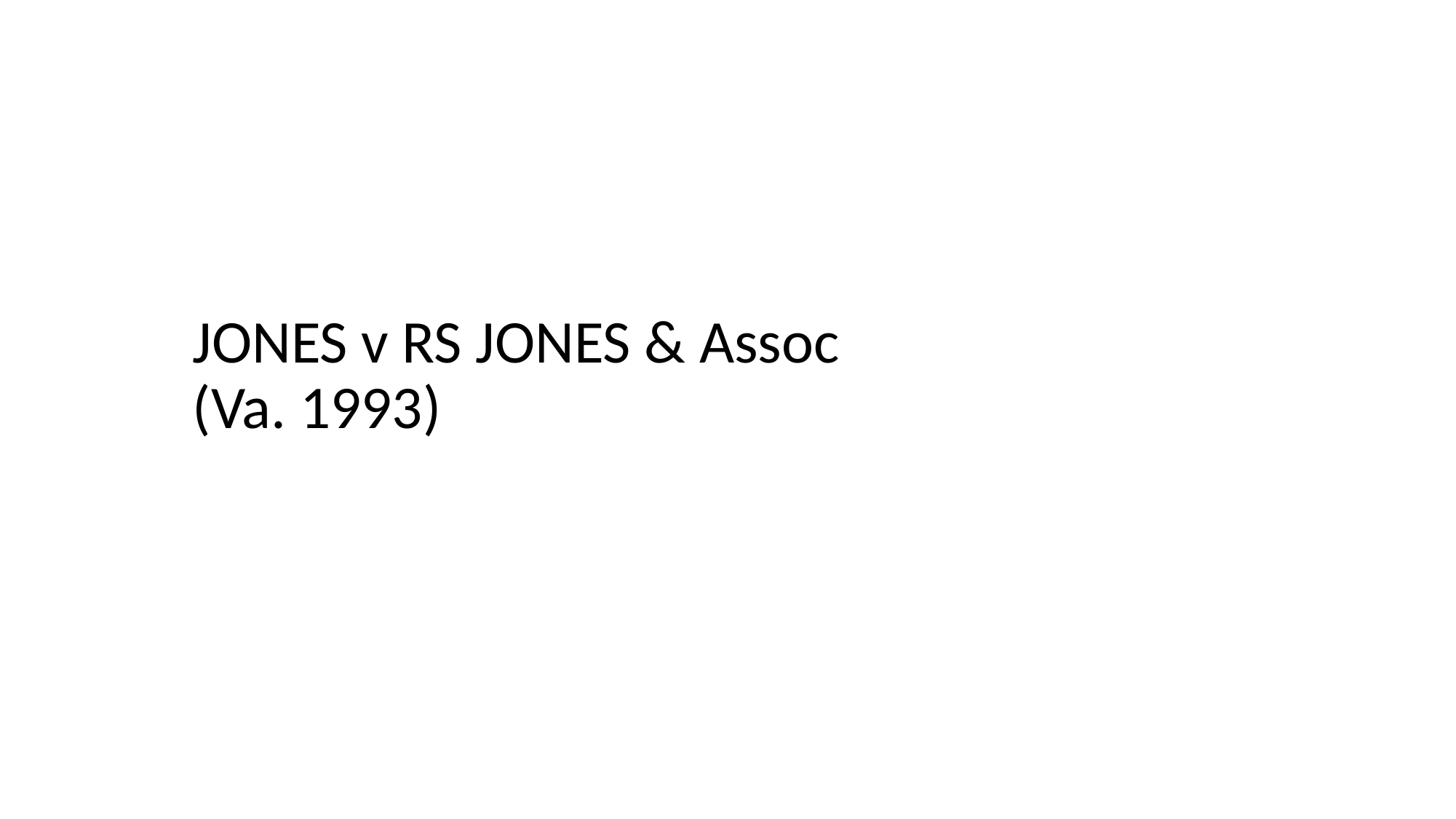

# JONES v RS JONES & Assoc (Va. 1993)